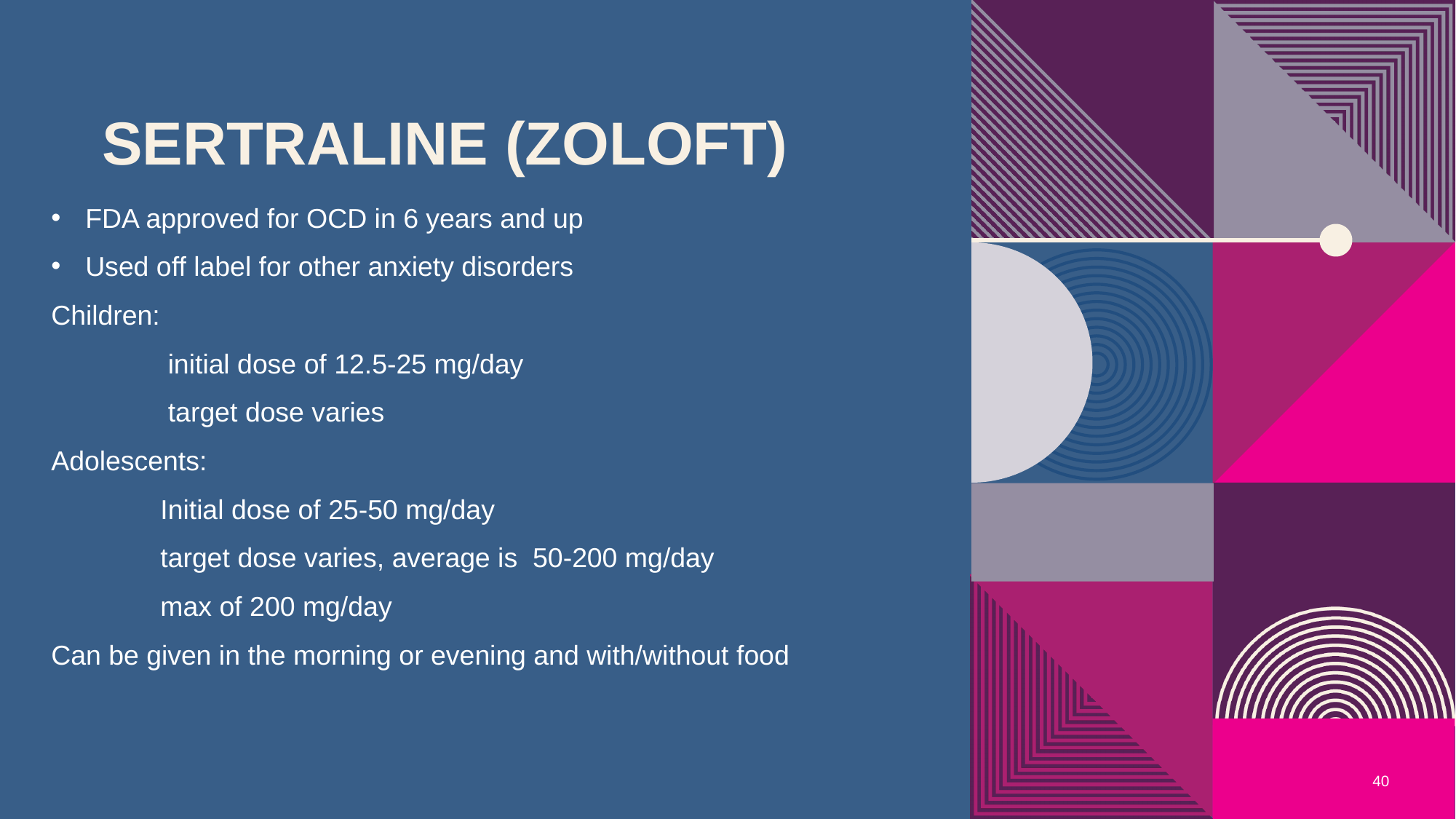

# sertraline (Zoloft)
FDA approved for OCD in 6 years and up
Used off label for other anxiety disorders
Children:
	 initial dose of 12.5-25 mg/day
	 target dose varies
Adolescents:
	Initial dose of 25-50 mg/day
	target dose varies, average is  50-200 mg/day
	max of 200 mg/day
Can be given in the morning or evening and with/without food

40